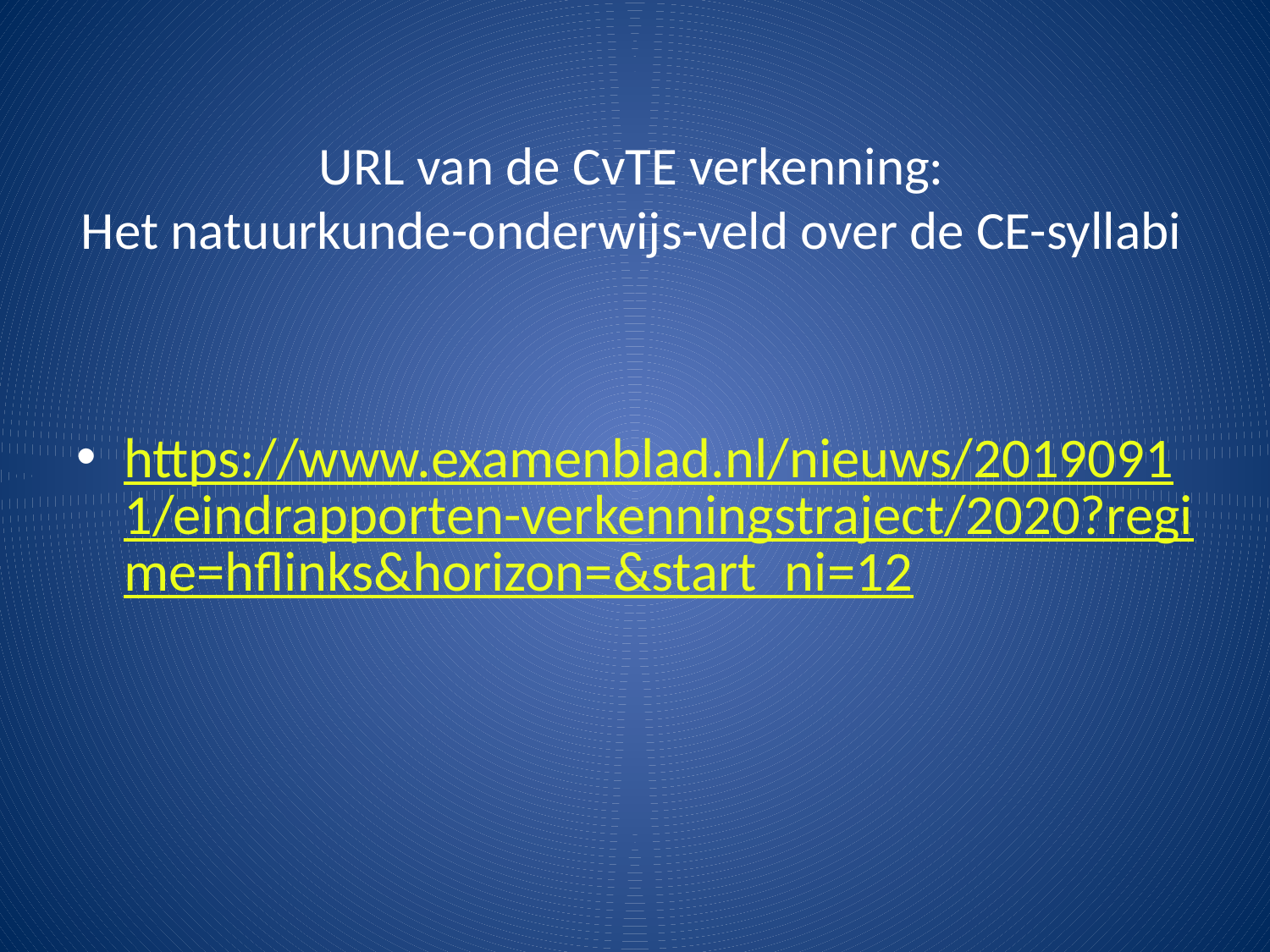

# URL van de CvTE verkenning: Het natuurkunde-onderwijs-veld over de CE-syllabi

https://www.examenblad.nl/nieuws/20190911/eindrapporten-verkenningstraject/2020?regime=hflinks&horizon=&start_ni=12